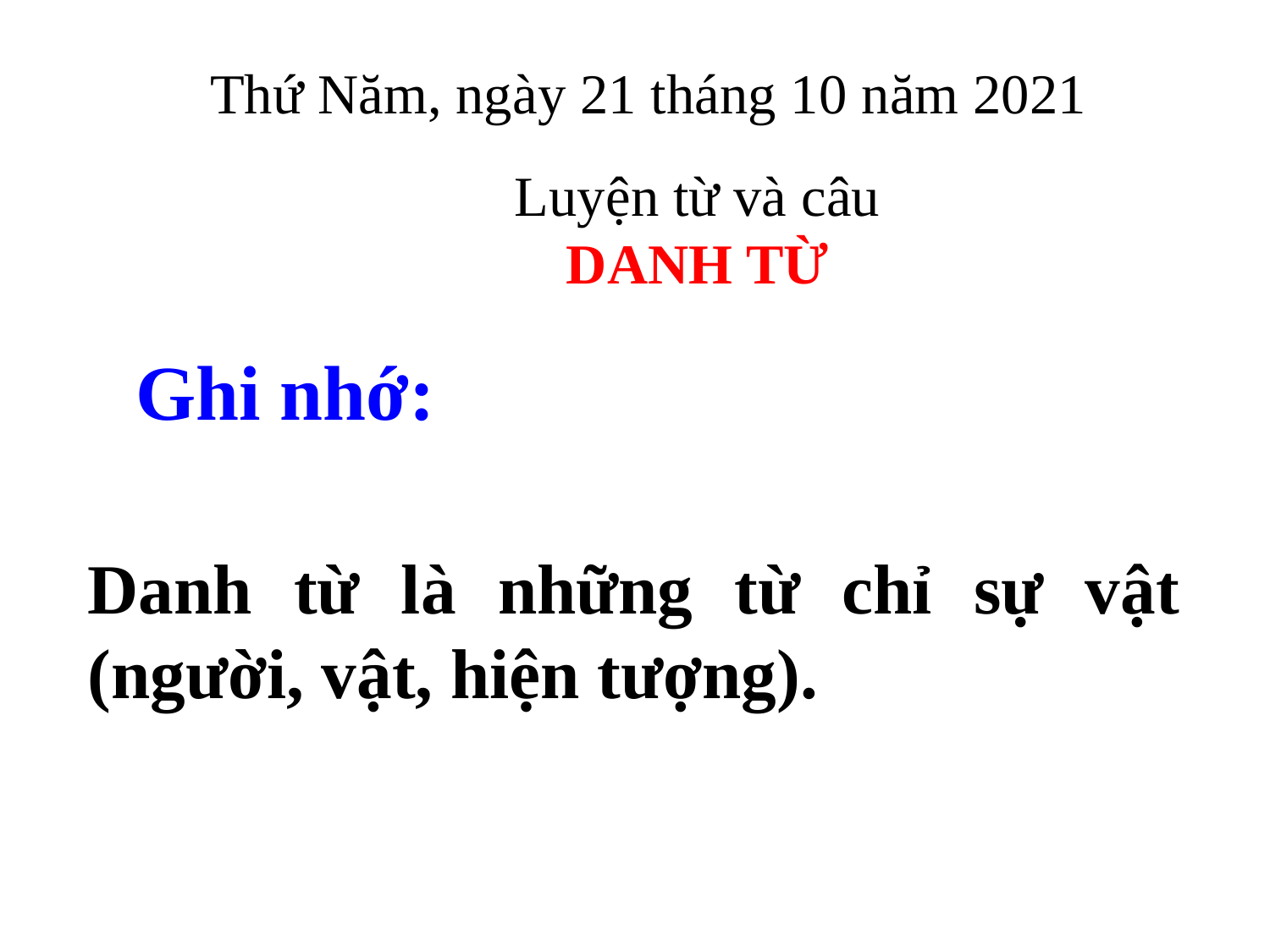

Thứ Năm, ngày 21 tháng 10 năm 2021
Luyện từ và câu
DANH TỪ
Ghi nhớ:
Danh từ là những từ chỉ sự vật (người, vật, hiện tượng).